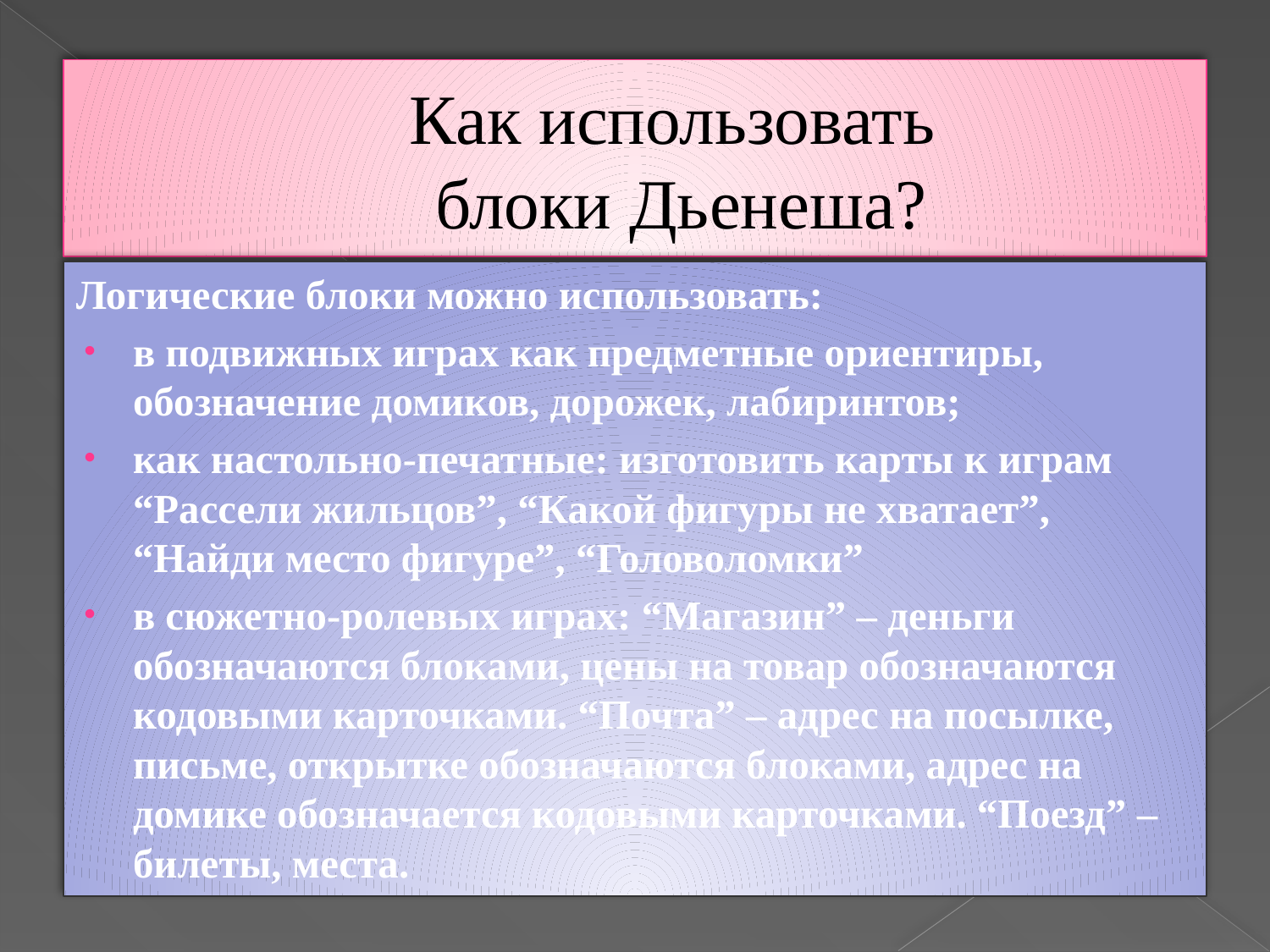

# Как использовать блоки Дьенеша?
Логические блоки можно использовать:
в подвижных играх как предметные ориентиры, обозначение домиков, дорожек, лабиринтов;
как настольно-печатные: изготовить карты к играм “Рассели жильцов”, “Какой фигуры не хватает”, “Найди место фигуре”, “Головоломки”
в сюжетно-ролевых играх: “Магазин” – деньги обозначаются блоками, цены на товар обозначаются кодовыми карточками. “Почта” – адрес на посылке, письме, открытке обозначаются блоками, адрес на домике обозначается кодовыми карточками. “Поезд” – билеты, места.